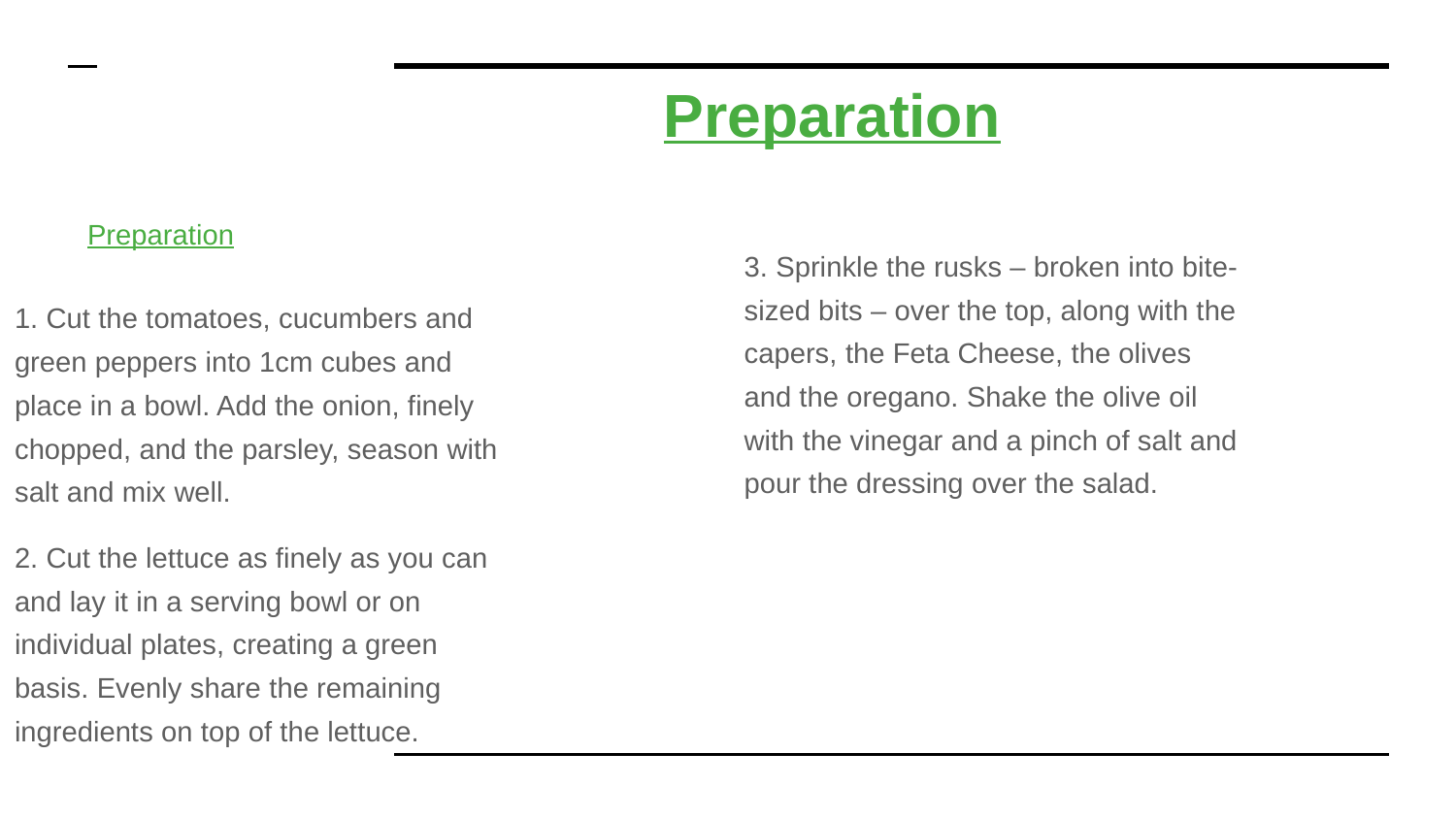

# Preparation
Preparation
1. Cut the tomatoes, cucumbers and green peppers into 1cm cubes and place in a bowl. Add the onion, finely chopped, and the parsley, season with salt and mix well.
2. Cut the lettuce as finely as you can and lay it in a serving bowl or on individual plates, creating a green basis. Evenly share the remaining ingredients on top of the lettuce.

3. Sprinkle the rusks – broken into bite-sized bits – over the top, along with the capers, the Feta Cheese, the olives and the oregano. Shake the olive oil with the vinegar and a pinch of salt and pour the dressing over the salad.